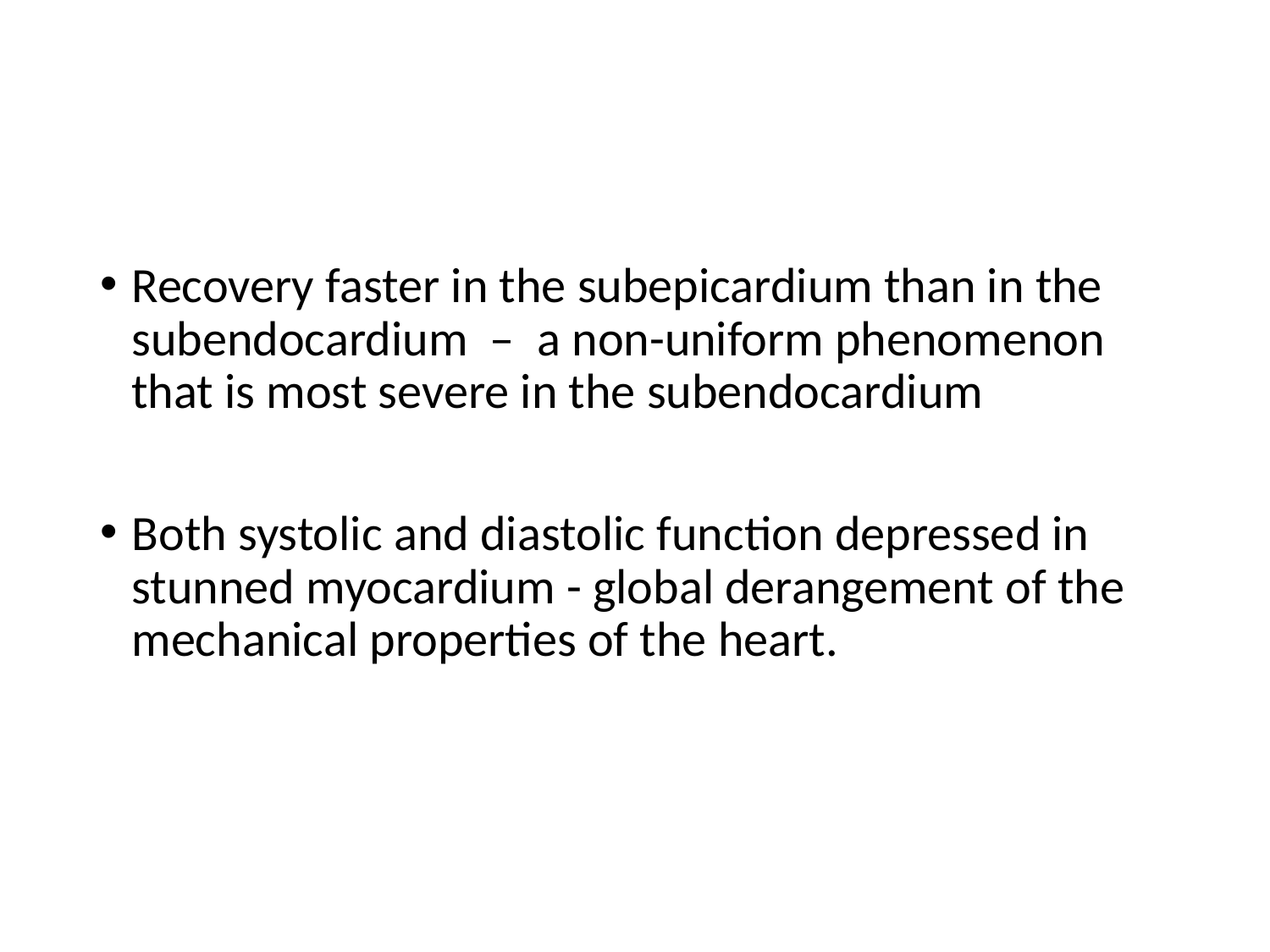

#
Recovery faster in the subepicardium than in the subendocardium  –  a non-uniform phenomenon that is most severe in the subendocardium

Both systolic and diastolic function depressed in stunned myocardium - global derangement of the mechanical properties of the heart.